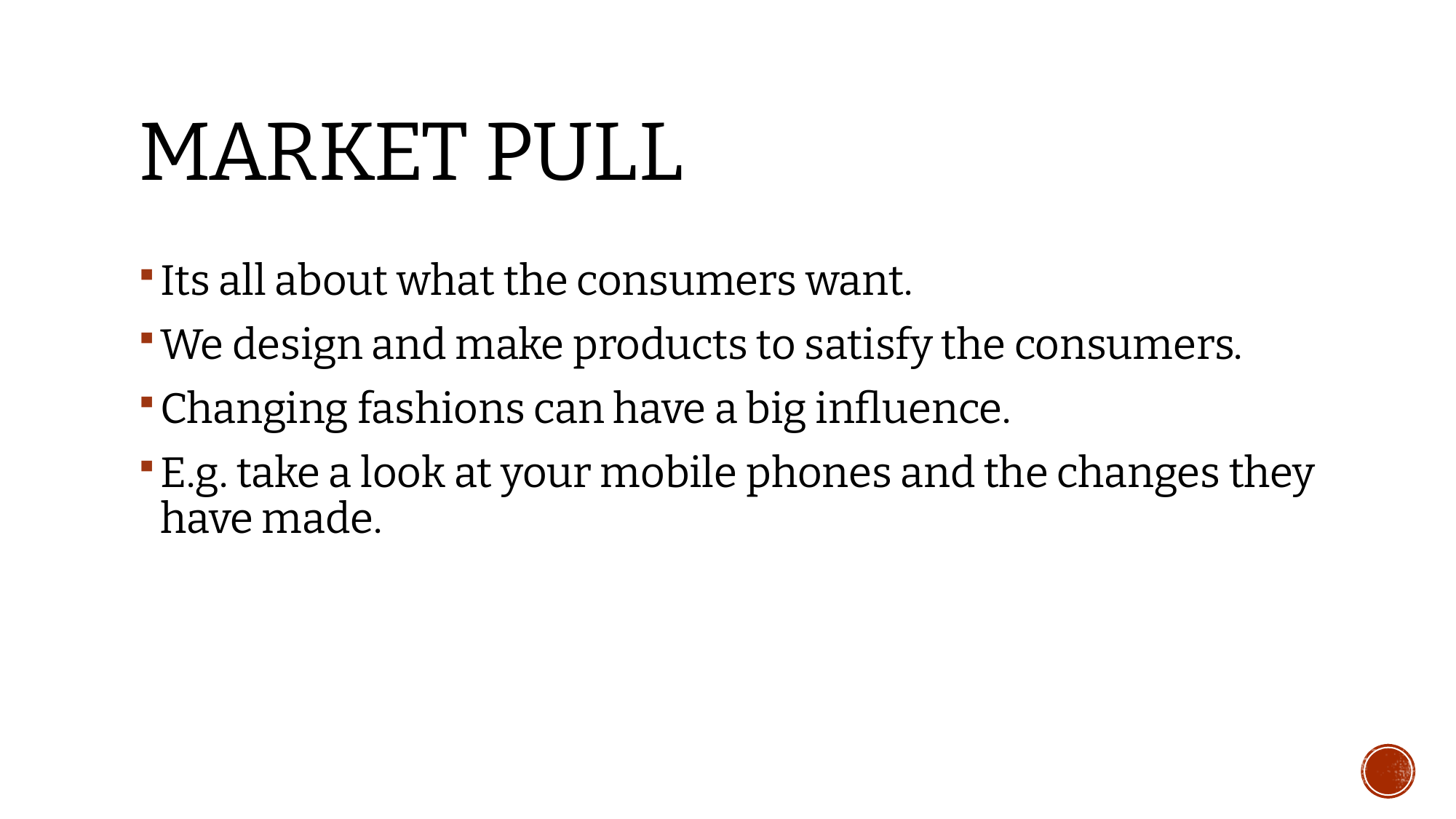

# Market pull
Its all about what the consumers want.
We design and make products to satisfy the consumers.
Changing fashions can have a big influence.
E.g. take a look at your mobile phones and the changes they have made.